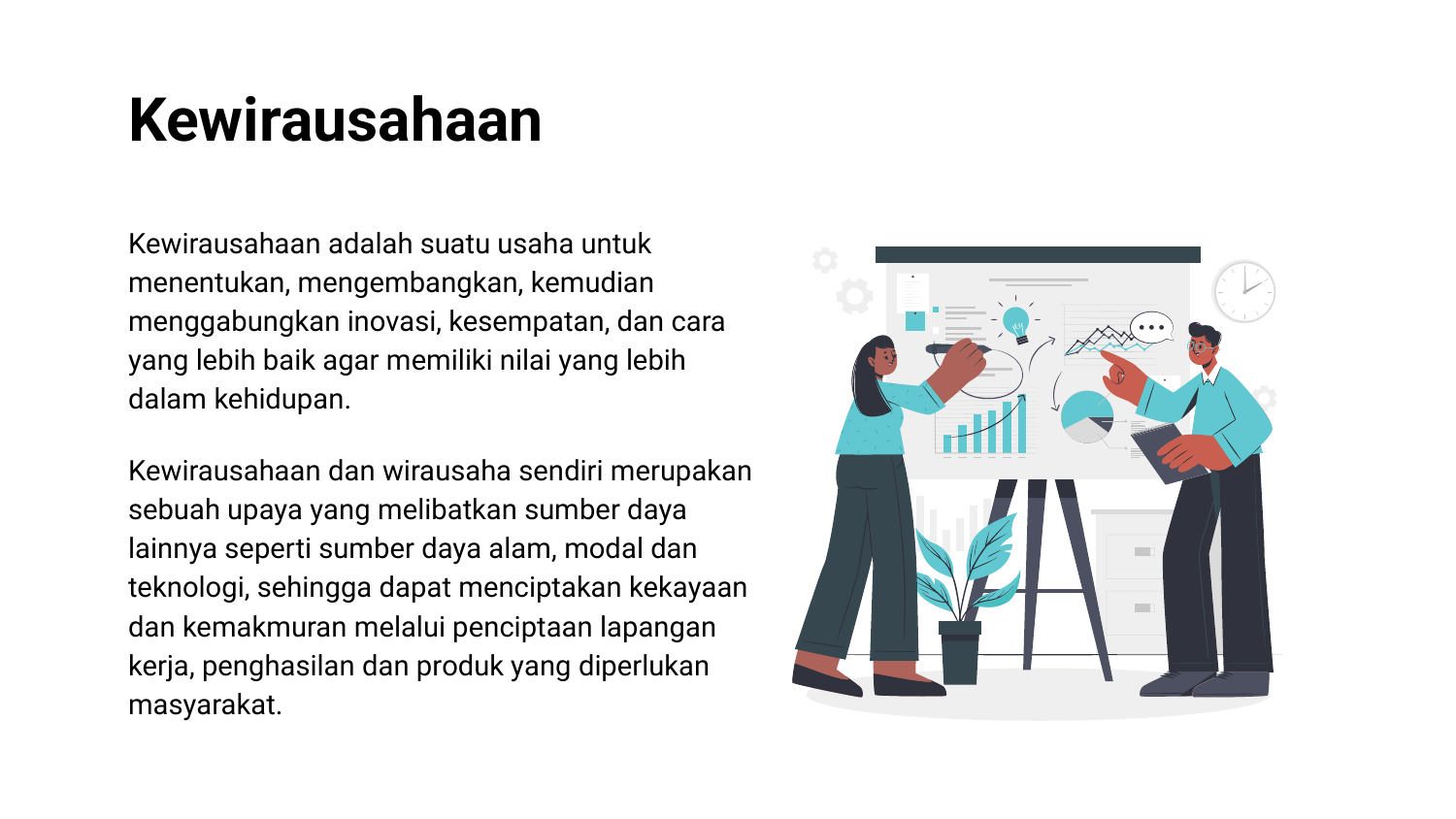

# Kewirausahaan
Kewirausahaan adalah suatu usaha untuk menentukan, mengembangkan, kemudian menggabungkan inovasi, kesempatan, dan cara yang lebih baik agar memiliki nilai yang lebih dalam kehidupan.
Kewirausahaan dan wirausaha sendiri merupakan sebuah upaya yang melibatkan sumber daya lainnya seperti sumber daya alam, modal dan teknologi, sehingga dapat menciptakan kekayaan dan kemakmuran melalui penciptaan lapangan kerja, penghasilan dan produk yang diperlukan masyarakat.